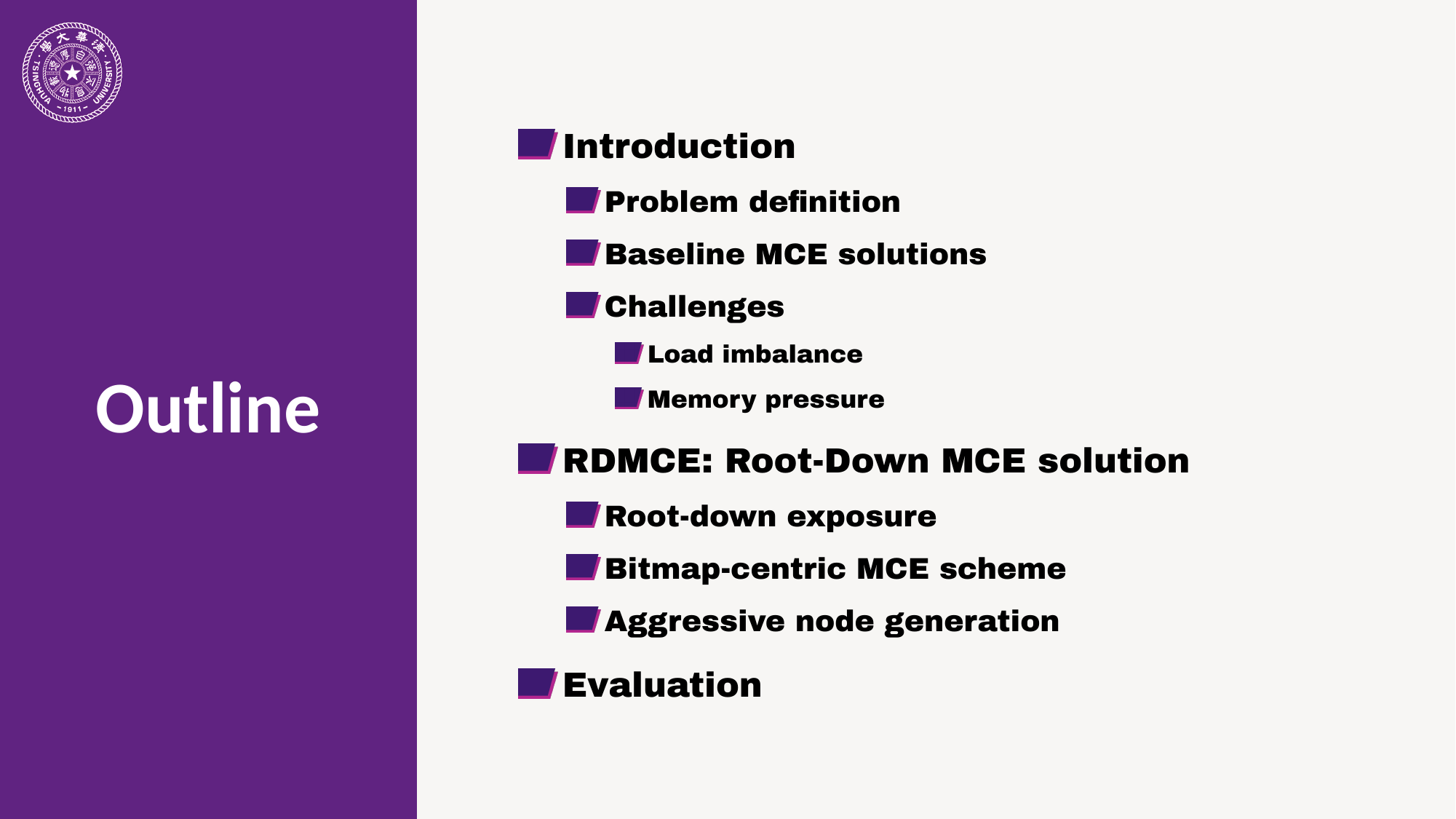

Introduction
 Problem definition
 Baseline MCE solutions
 Challenges
 Load imbalance
 Memory pressure
 RDMCE: Root-Down MCE solution
 Root-down exposure
 Bitmap-centric MCE scheme
 Aggressive node generation
 Evaluation
# Outline